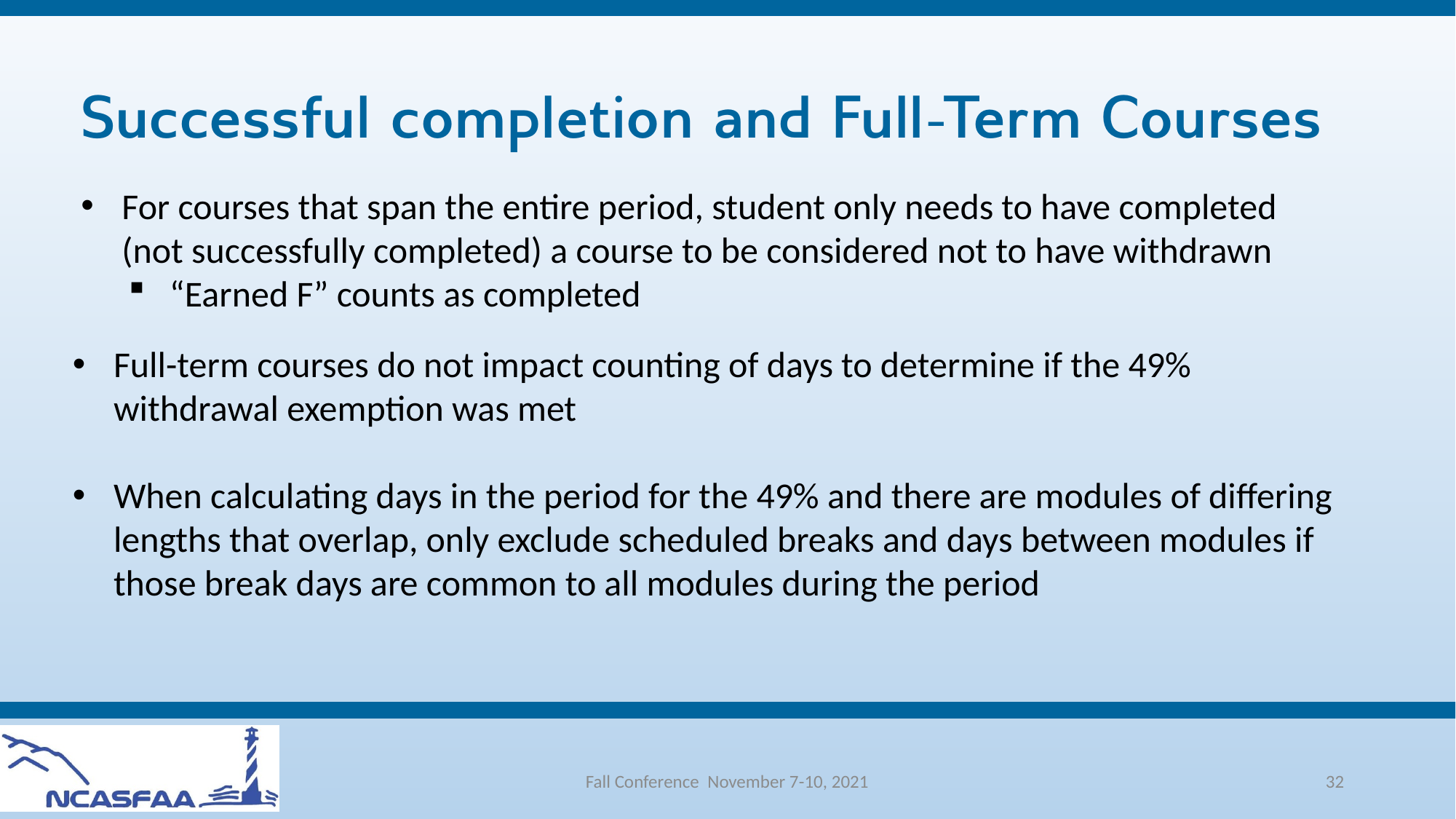

# Successful completion and Full-Term Courses
For courses that span the entire period, student only needs to have completed (not successfully completed) a course to be considered not to have withdrawn
“Earned F” counts as completed
Full-term courses do not impact counting of days to determine if the 49% withdrawal exemption was met

When calculating days in the period for the 49% and there are modules of differing lengths that overlap, only exclude scheduled breaks and days between modules if those break days are common to all modules during the period
Fall Conference  November 7-10, 2021
32